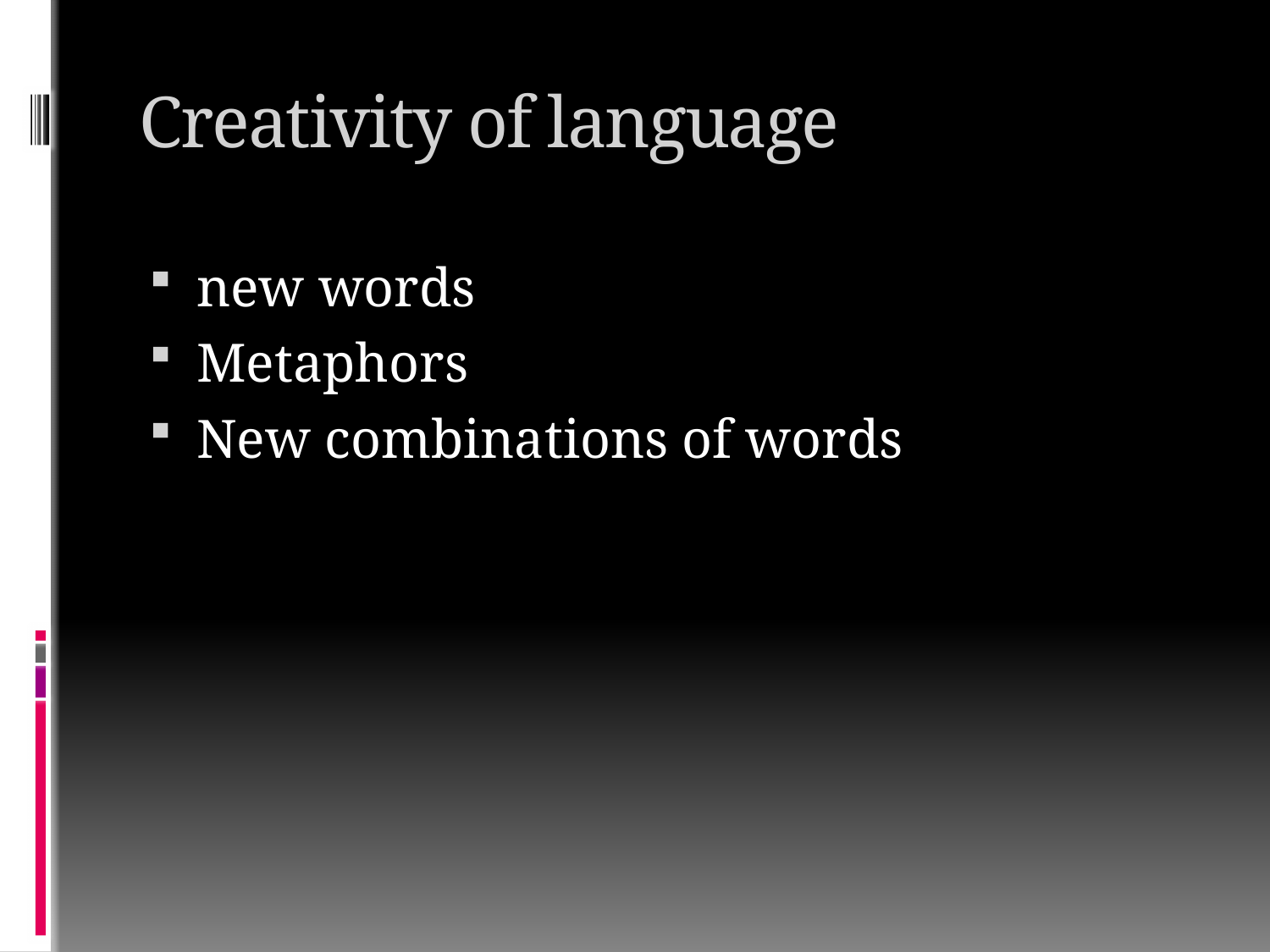

# Creativity of language
new words
Metaphors
New combinations of words